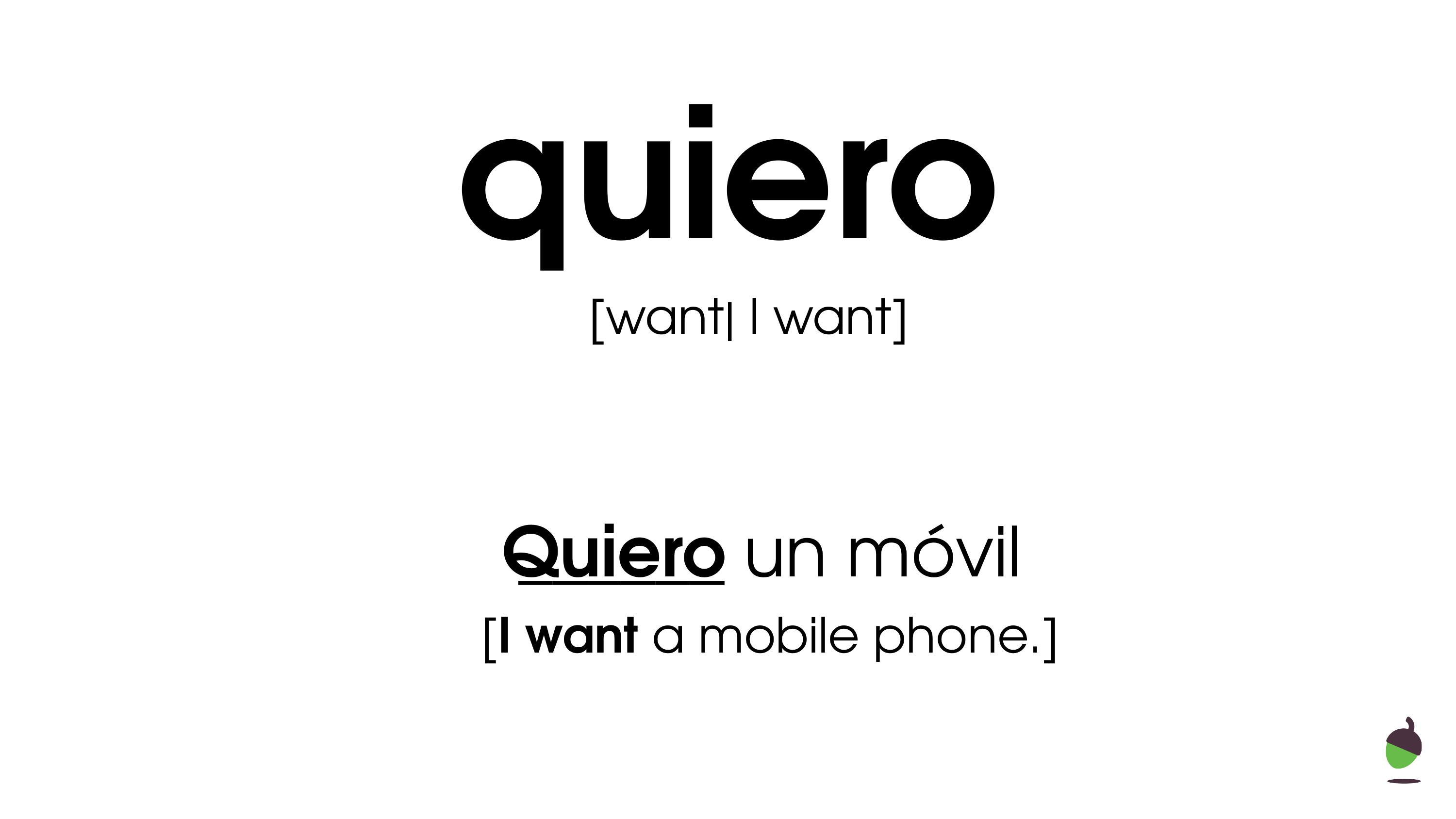

quiero
[want| I want]
______ un móvil
Quiero
[I want a mobile phone.]